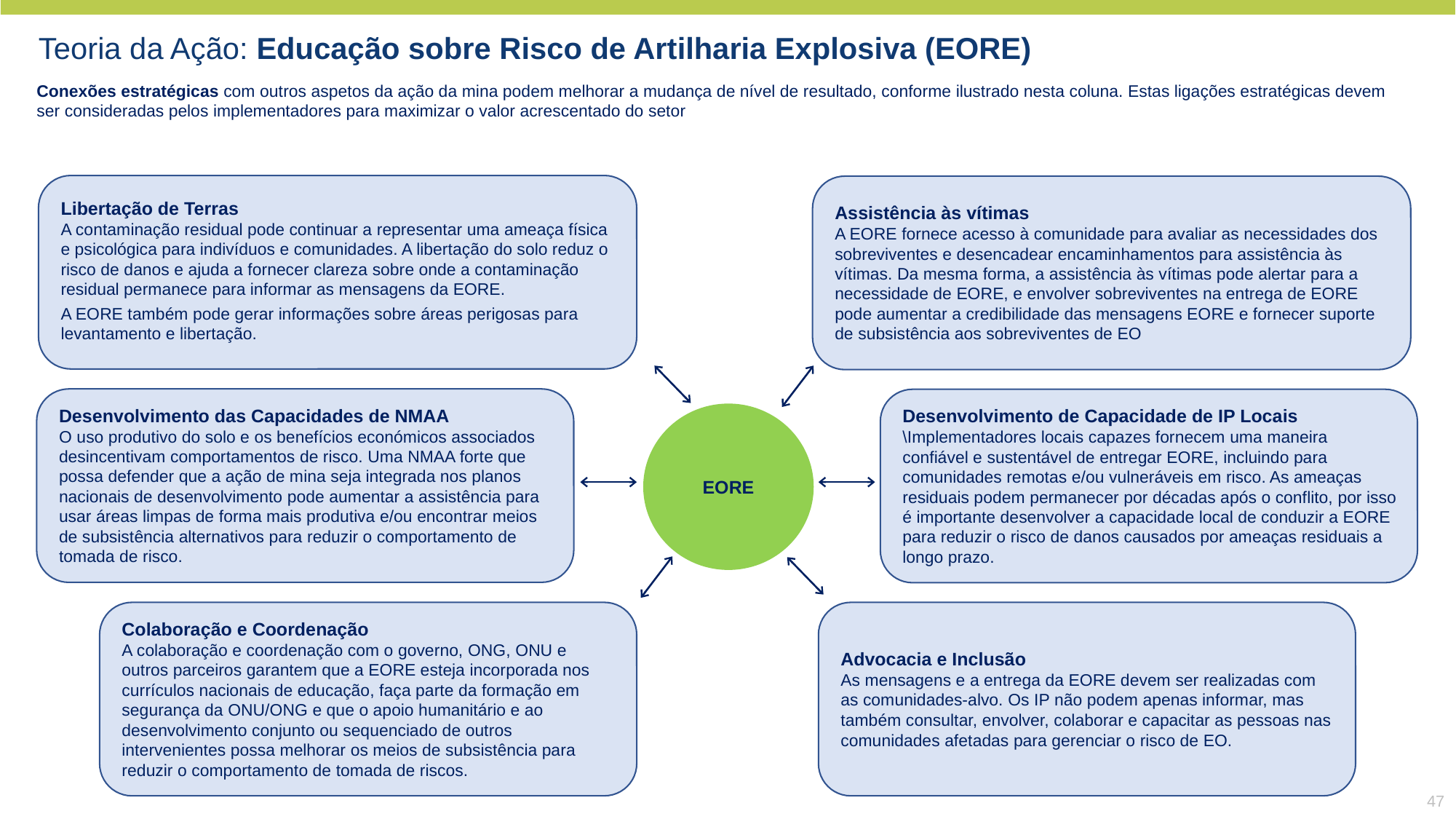

Teoria da Ação: Educação sobre Risco de Artilharia Explosiva (EORE)
Conexões estratégicas com outros aspetos da ação da mina podem melhorar a mudança de nível de resultado, conforme ilustrado nesta coluna. Estas ligações estratégicas devem ser consideradas pelos implementadores para maximizar o valor acrescentado do setor

Libertação de Terras
A contaminação residual pode continuar a representar uma ameaça física e psicológica para indivíduos e comunidades. A libertação do solo reduz o risco de danos e ajuda a fornecer clareza sobre onde a contaminação residual permanece para informar as mensagens da EORE.
A EORE também pode gerar informações sobre áreas perigosas para levantamento e libertação.
Assistência às vítimas
A EORE fornece acesso à comunidade para avaliar as necessidades dos sobreviventes e desencadear encaminhamentos para assistência às vítimas. Da mesma forma, a assistência às vítimas pode alertar para a necessidade de EORE, e envolver sobreviventes na entrega de EORE pode aumentar a credibilidade das mensagens EORE e fornecer suporte de subsistência aos sobreviventes de EO
Desenvolvimento das Capacidades de NMAA
O uso produtivo do solo e os benefícios económicos associados desincentivam comportamentos de risco. Uma NMAA forte que possa defender que a ação de mina seja integrada nos planos nacionais de desenvolvimento pode aumentar a assistência para usar áreas limpas de forma mais produtiva e/ou encontrar meios de subsistência alternativos para reduzir o comportamento de tomada de risco.
Desenvolvimento de Capacidade de IP Locais
\Implementadores locais capazes fornecem uma maneira confiável e sustentável de entregar EORE, incluindo para comunidades remotas e/ou vulneráveis em risco. As ameaças residuais podem permanecer por décadas após o conflito, por isso é importante desenvolver a capacidade local de conduzir a EORE para reduzir o risco de danos causados por ameaças residuais a longo prazo.
EORE
Colaboração e Coordenação
A colaboração e coordenação com o governo, ONG, ONU e outros parceiros garantem que a EORE esteja incorporada nos currículos nacionais de educação, faça parte da formação em segurança da ONU/ONG e que o apoio humanitário e ao desenvolvimento conjunto ou sequenciado de outros intervenientes possa melhorar os meios de subsistência para reduzir o comportamento de tomada de riscos.
Advocacia e Inclusão
As mensagens e a entrega da EORE devem ser realizadas com as comunidades-alvo. Os IP não podem apenas informar, mas também consultar, envolver, colaborar e capacitar as pessoas nas comunidades afetadas para gerenciar o risco de EO.
47